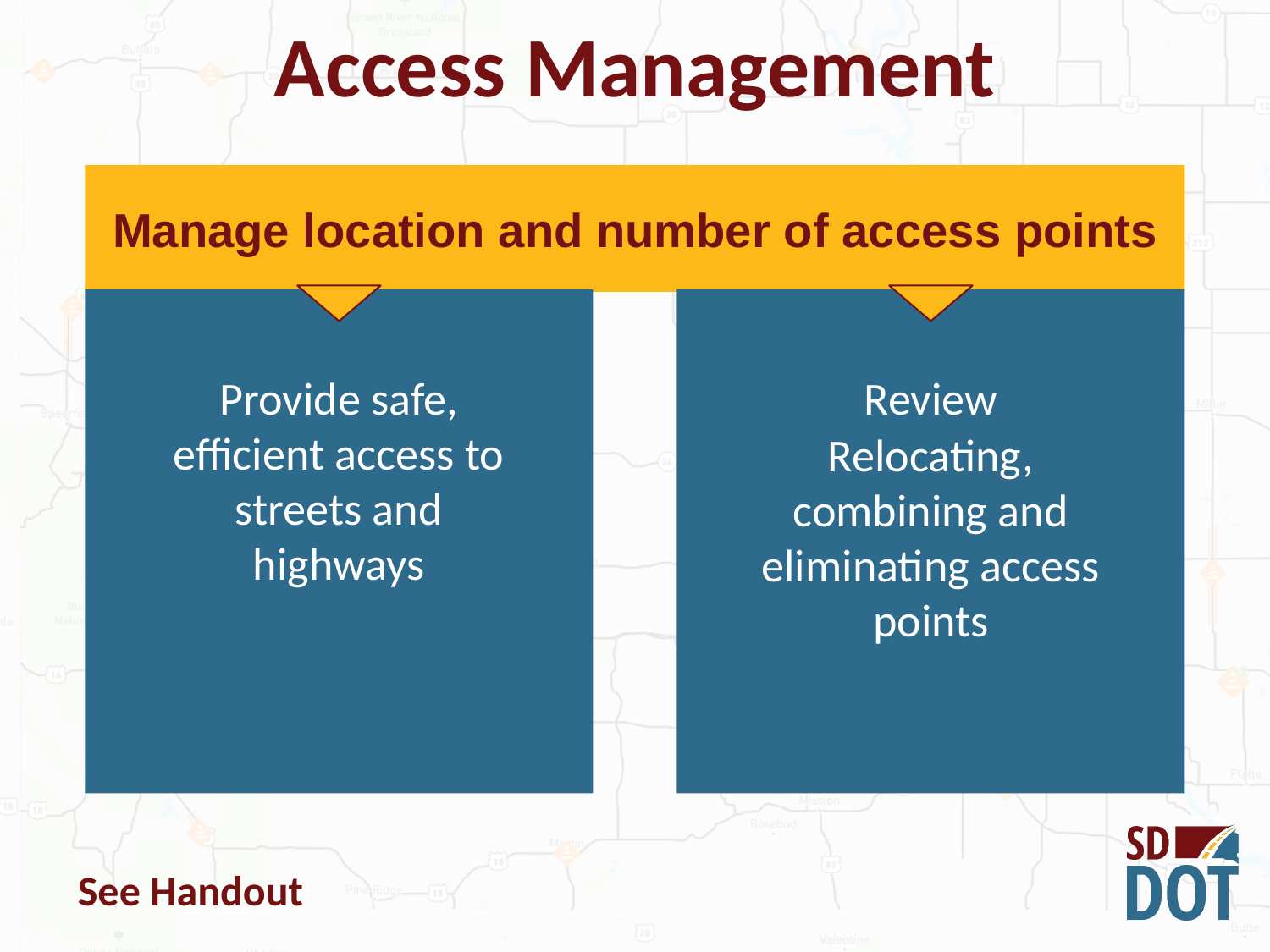

Access Management

Manage location and number of access points

Provide safe, efficient access to streets and highways

Review
Relocating, combining and eliminating access points
See Handout